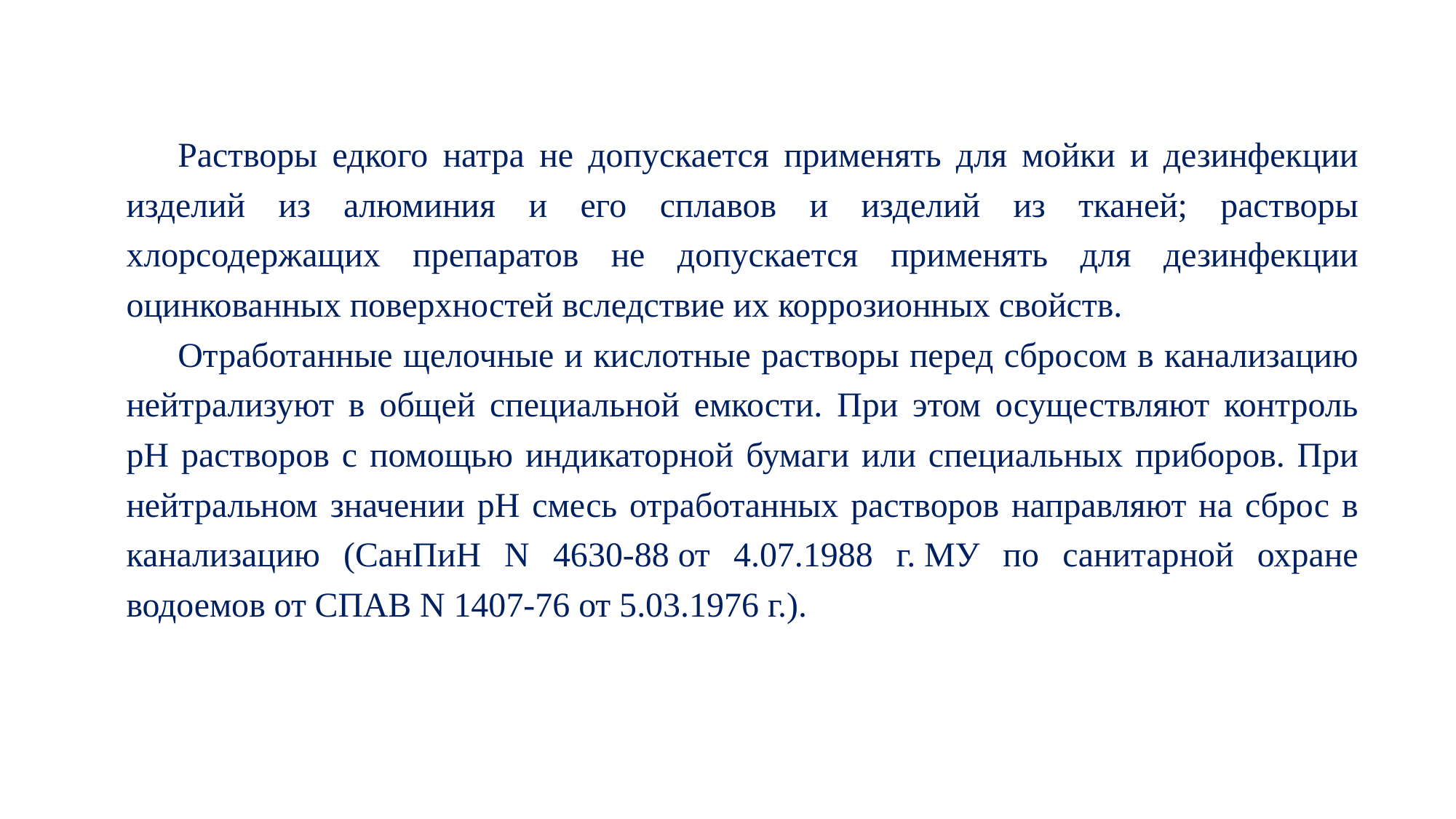

Растворы едкого натра не допускается применять для мойки и дезинфекции изделий из алюминия и его сплавов и изделий из тканей; растворы хлорсодержащих препаратов не допускается применять для дезинфекции оцинкованных поверхностей вследствие их коррозионных свойств.
Отработанные щелочные и кислотные растворы перед сбросом в канализацию нейтрализуют в общей специальной емкости. При этом осуществляют контроль pH растворов с помощью индикаторной бумаги или специальных приборов. При нейтральном значении pH смесь отработанных растворов направляют на сброс в канализацию (СанПиН N 4630-88 от 4.07.1988 г. МУ по санитарной охране водоемов от СПАВ N 1407-76 от 5.03.1976 г.).